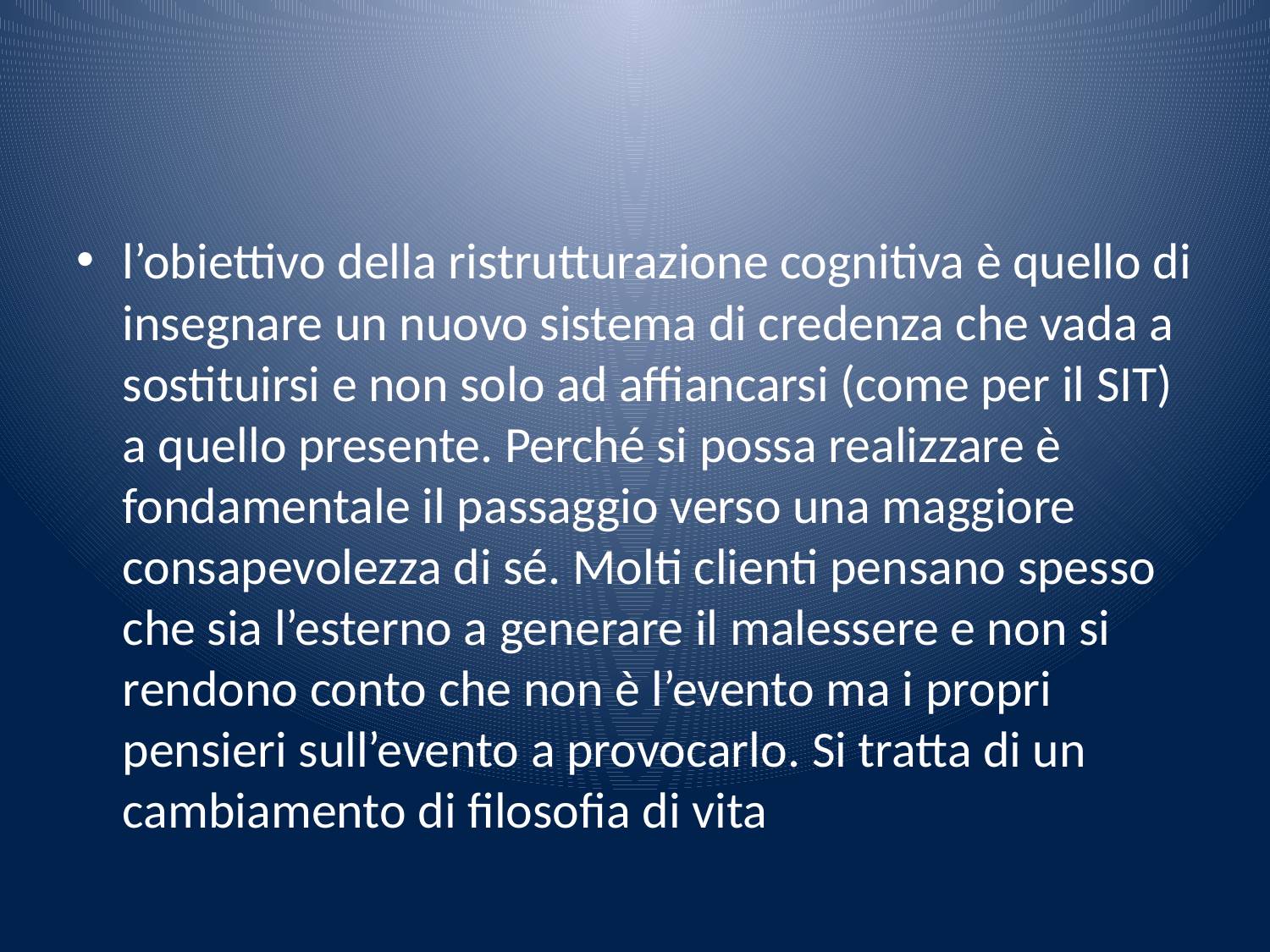

#
l’obiettivo della ristrutturazione cognitiva è quello di insegnare un nuovo sistema di credenza che vada a sostituirsi e non solo ad affiancarsi (come per il SIT) a quello presente. Perché si possa realizzare è fondamentale il passaggio verso una maggiore consapevolezza di sé. Molti clienti pensano spesso che sia l’esterno a generare il malessere e non si rendono conto che non è l’evento ma i propri pensieri sull’evento a provocarlo. Si tratta di un cambiamento di filosofia di vita